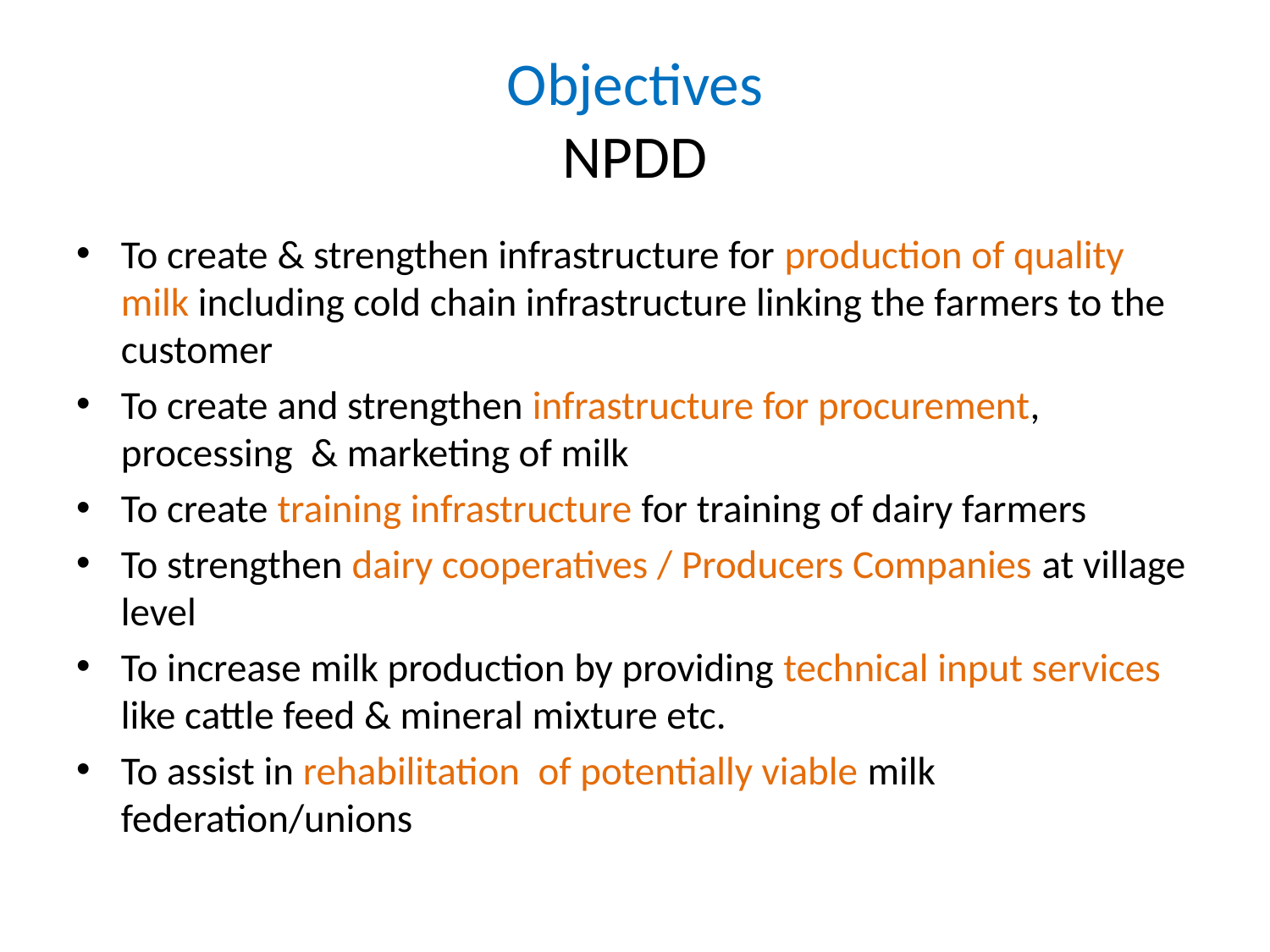

# Objectives NPDD
To create & strengthen infrastructure for production of quality milk including cold chain infrastructure linking the farmers to the customer
To create and strengthen infrastructure for procurement, processing  & marketing of milk
To create training infrastructure for training of dairy farmers
To strengthen dairy cooperatives / Producers Companies at village level
To increase milk production by providing technical input services like cattle feed & mineral mixture etc.
To assist in rehabilitation  of potentially viable milk federation/unions